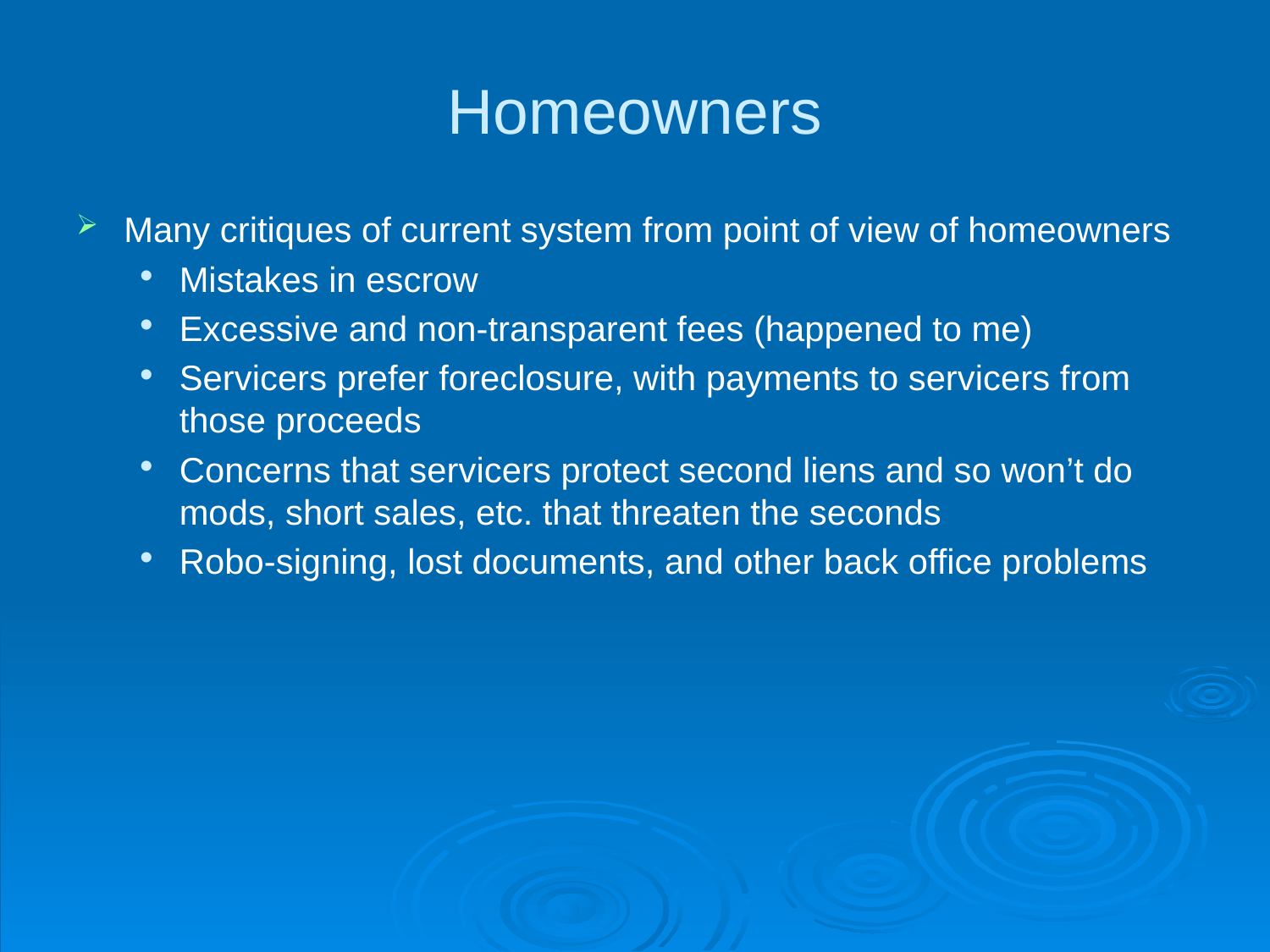

# Homeowners
Many critiques of current system from point of view of homeowners
Mistakes in escrow
Excessive and non-transparent fees (happened to me)
Servicers prefer foreclosure, with payments to servicers from those proceeds
Concerns that servicers protect second liens and so won’t do mods, short sales, etc. that threaten the seconds
Robo-signing, lost documents, and other back office problems